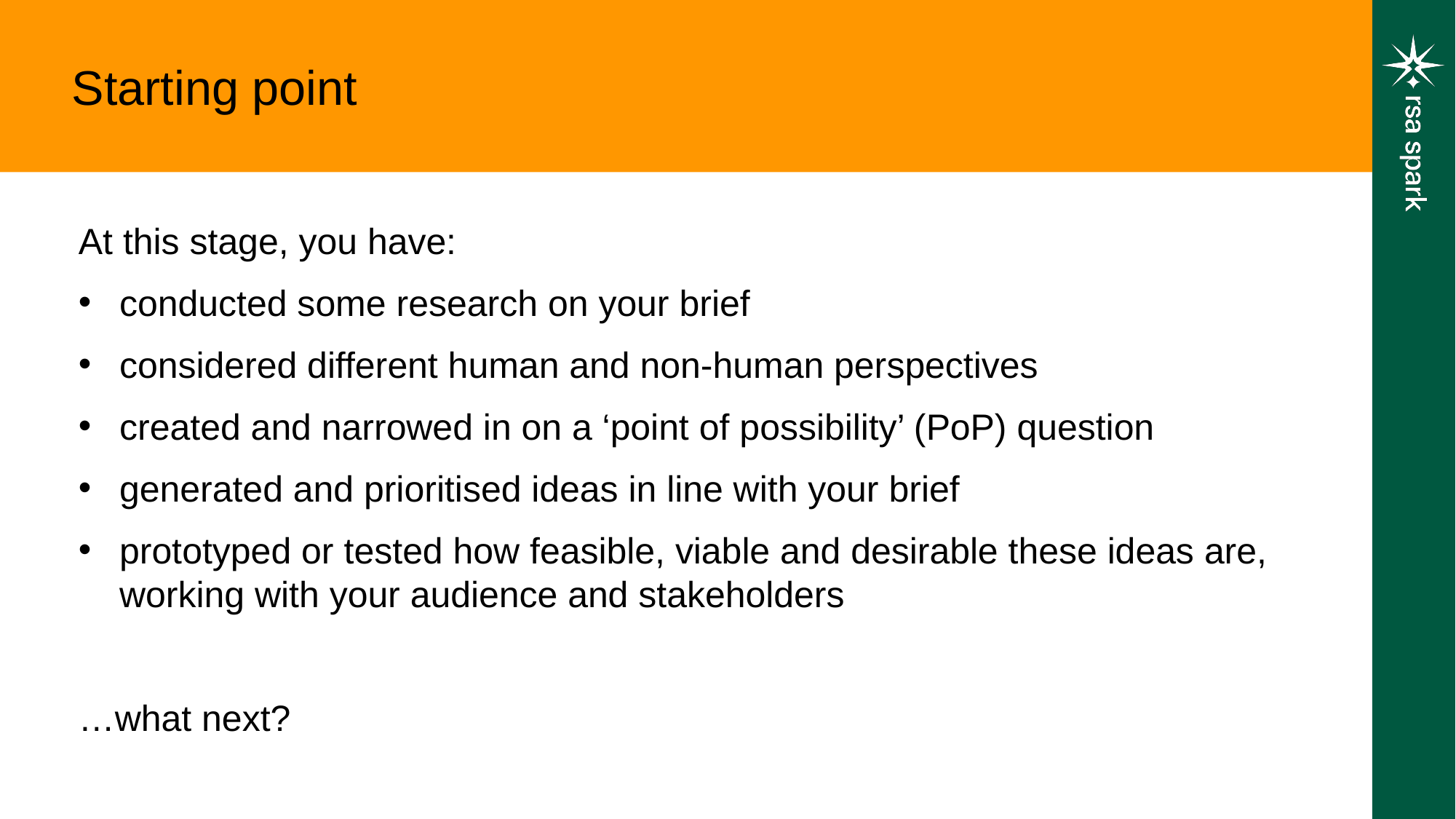

Starting point

At this stage, you have:
conducted some research on your brief
considered different human and non-human perspectives
created and narrowed in on a ‘point of possibility’ (PoP) question
generated and prioritised ideas in line with your brief
prototyped or tested how feasible, viable and desirable these ideas are, working with your audience and stakeholders

…what next?